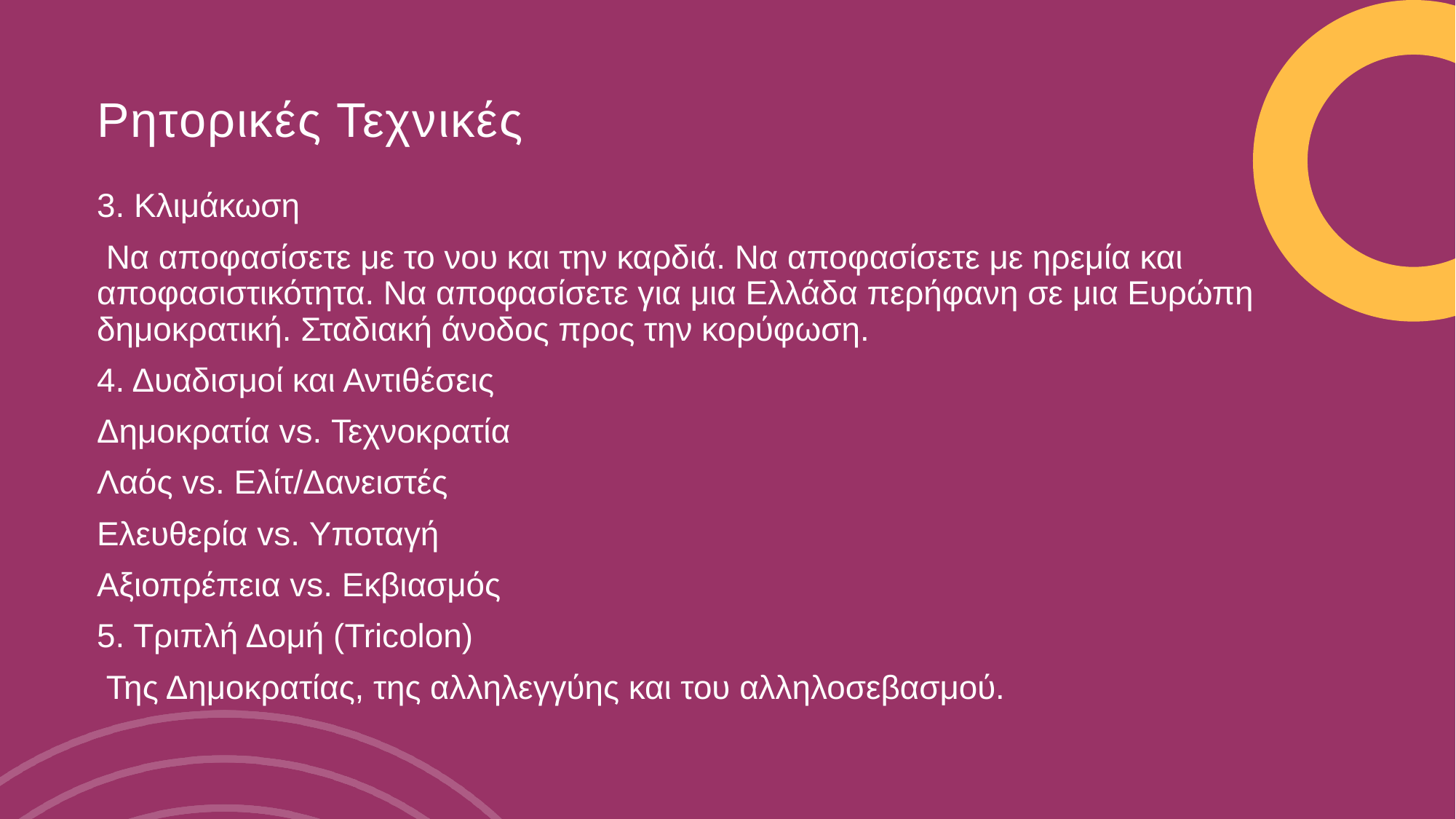

# Ρητορικές Τεχνικές
3. Κλιμάκωση
 Να αποφασίσετε με το νου και την καρδιά. Να αποφασίσετε με ηρεμία και αποφασιστικότητα. Να αποφασίσετε για μια Ελλάδα περήφανη σε μια Ευρώπη δημοκρατική. Σταδιακή άνοδος προς την κορύφωση.
4. Δυαδισμοί και Αντιθέσεις
Δημοκρατία vs. Τεχνοκρατία
Λαός vs. Ελίτ/Δανειστές
Ελευθερία vs. Υποταγή
Αξιοπρέπεια vs. Εκβιασμός
5. Τριπλή Δομή (Tricolon)
 Της Δημοκρατίας, της αλληλεγγύης και του αλληλοσεβασμού.